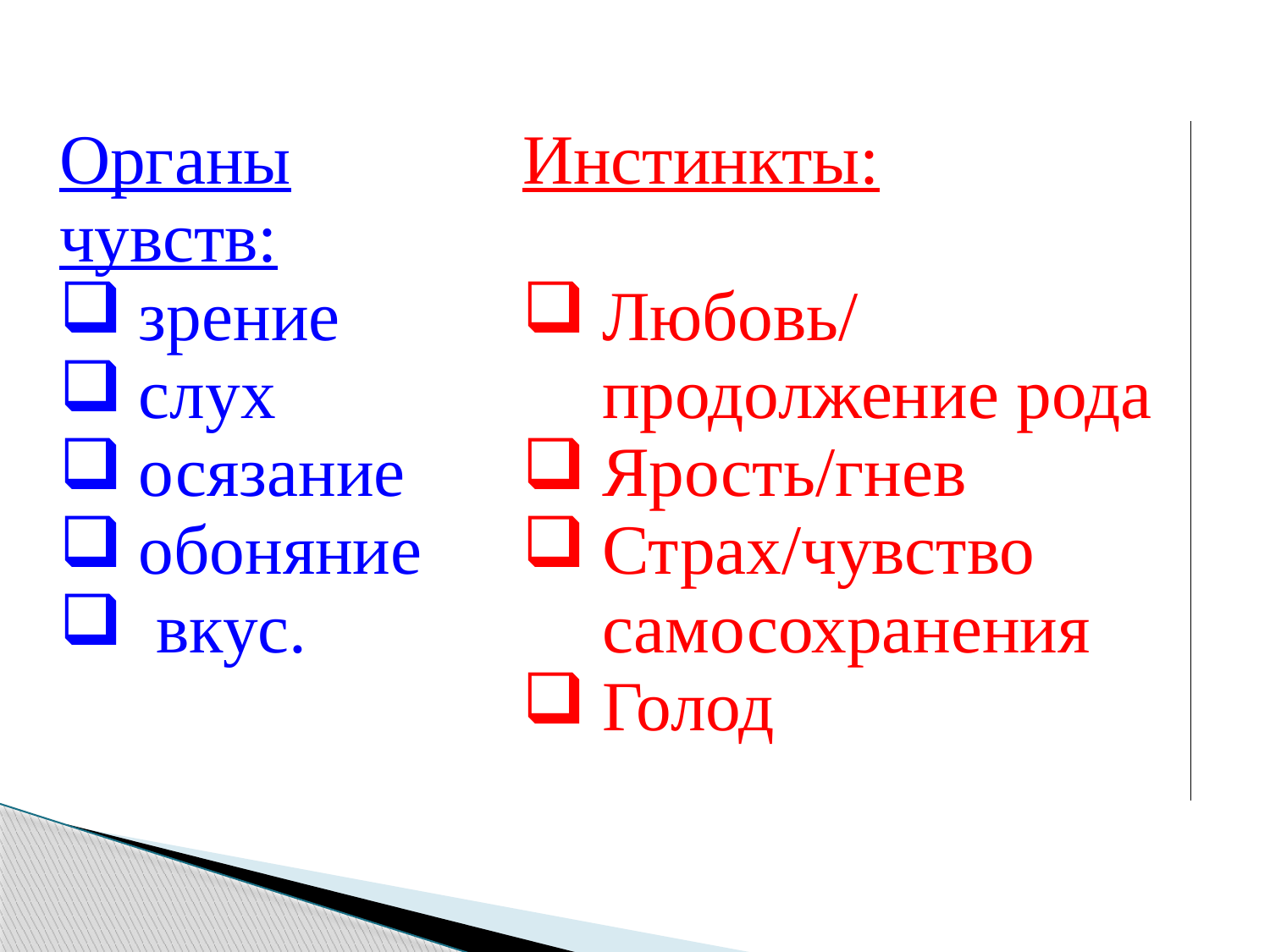

| Органы чувств: | Инстинкты: |
| --- | --- |
| зрение слух осязание обоняние вкус. | Любовь/продолжение рода Ярость/гнев Страх/чувство самосохранения Голод |